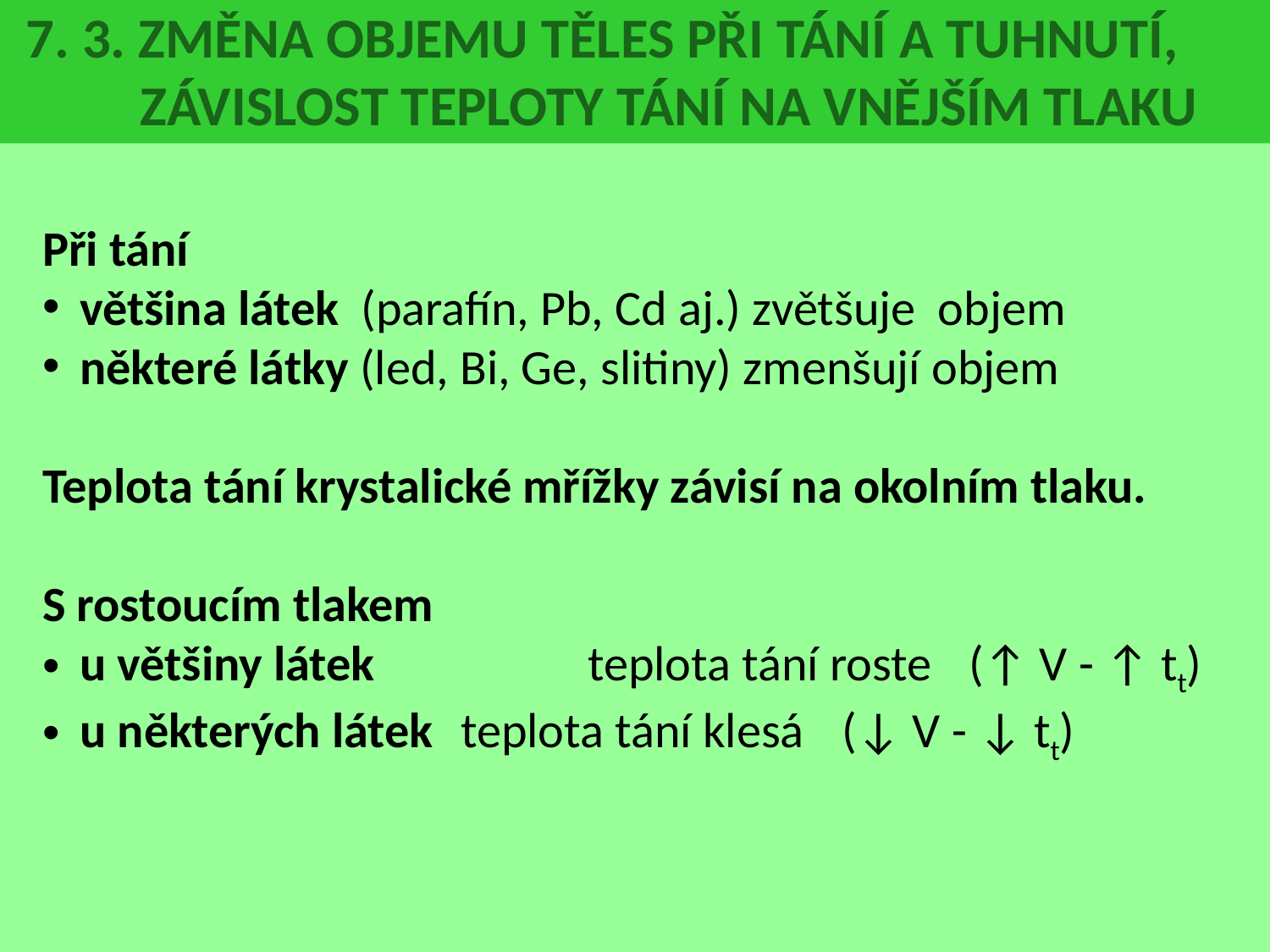

7. 3. ZMĚNA OBJEMU TĚLES PŘI TÁNÍ A TUHNUTÍ,
         ZÁVISLOST TEPLOTY TÁNÍ NA VNĚJŠÍM TLAKU
Při tání
většina látek  (parafín, Pb, Cd aj.) zvětšuje  objem
některé látky (led, Bi, Ge, slitiny) zmenšují objem

Teplota tání krystalické mřížky závisí na okolním tlaku.

S rostoucím tlakem
u většiny látek 		teplota tání roste 	(↑ V - ↑ tt)
u některých látek  	teplota tání klesá 	(↓ V - ↓ tt)